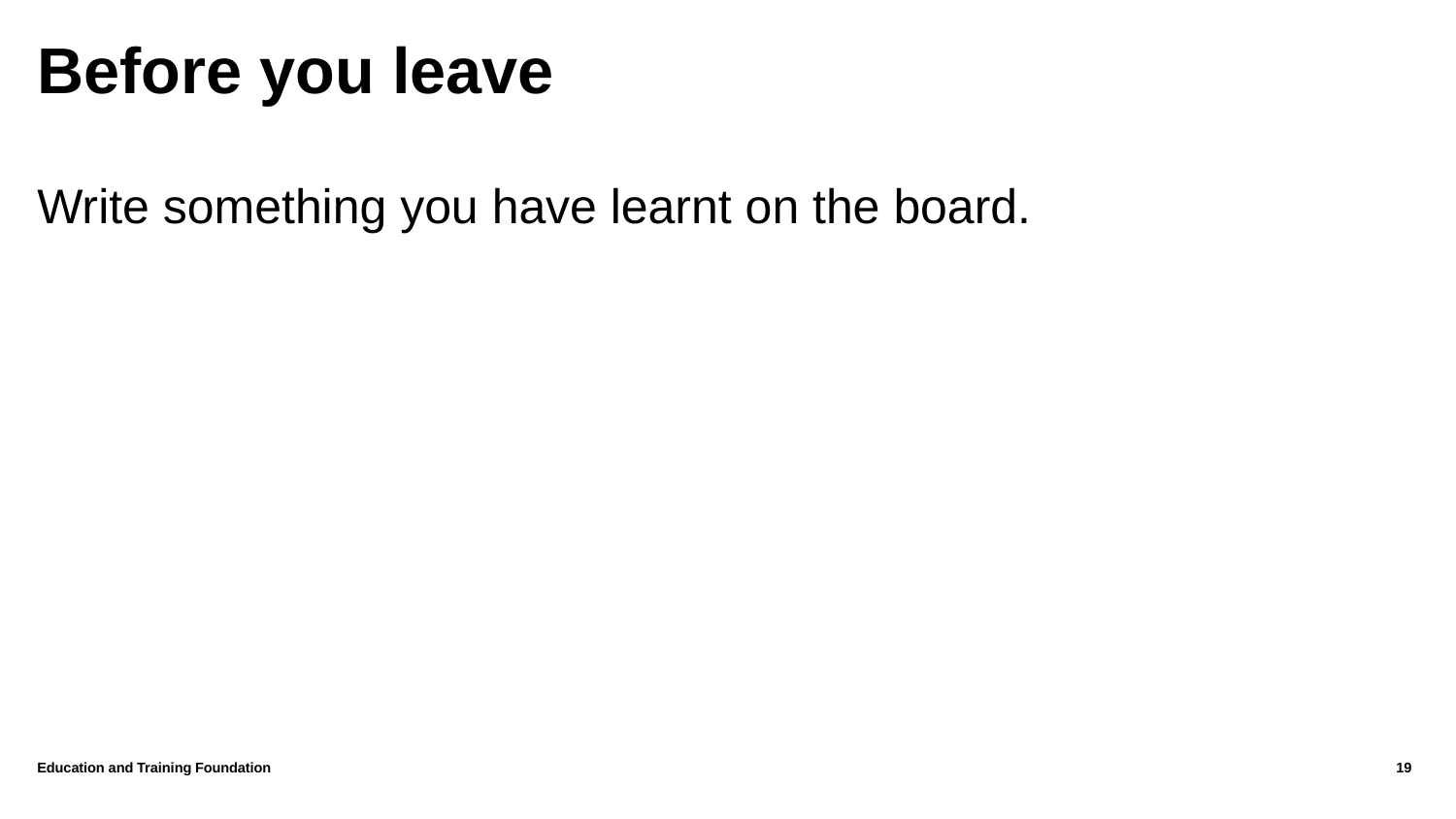

# Before you leave
Write something you have learnt on the board.
Education and Training Foundation
19